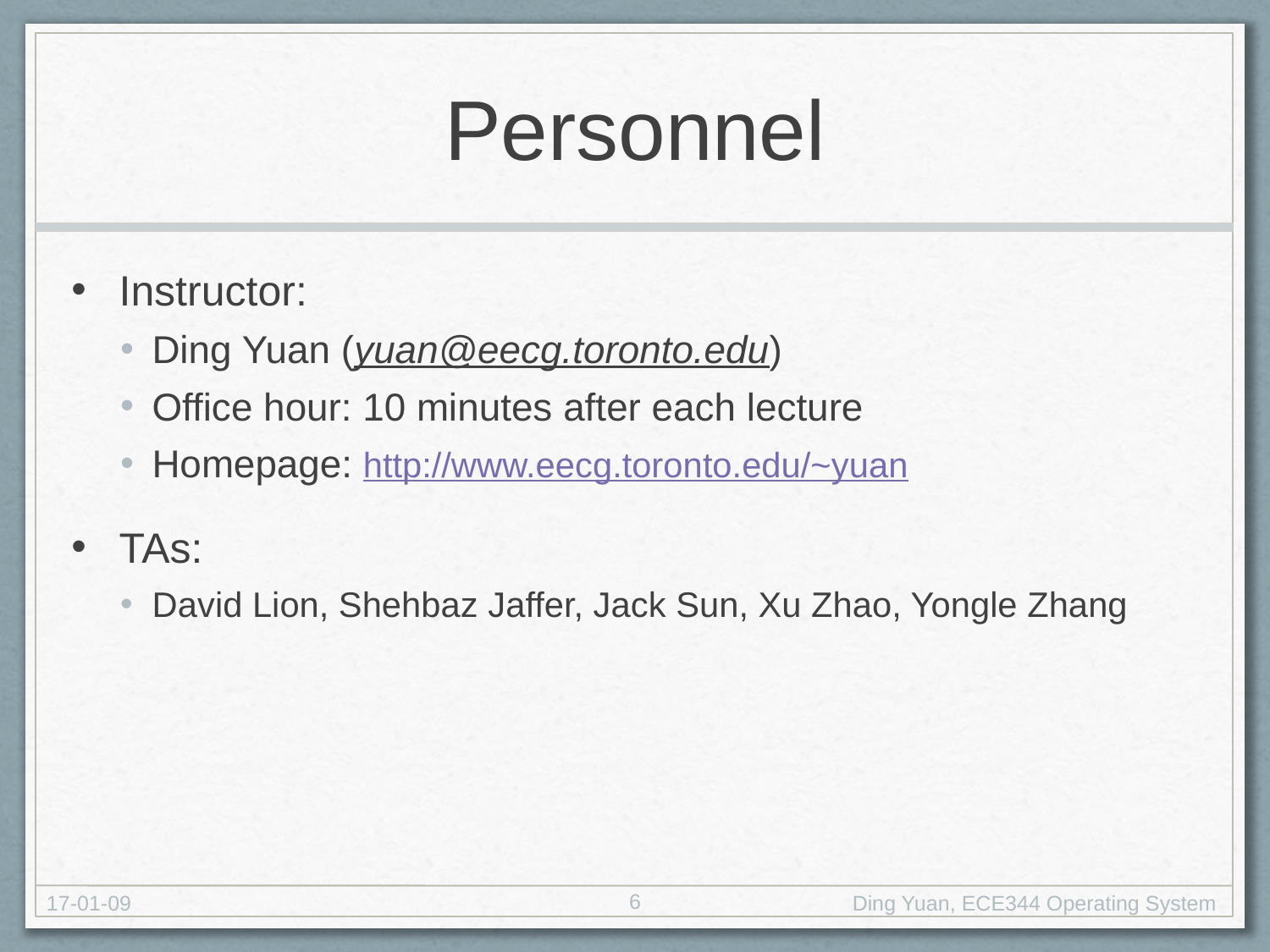

# Personnel
Instructor:
Ding Yuan (yuan@eecg.toronto.edu)
Office hour: 10 minutes after each lecture
Homepage: http://www.eecg.toronto.edu/~yuan
TAs:
David Lion, Shehbaz Jaffer, Jack Sun, Xu Zhao, Yongle Zhang
6
17-01-09
Ding Yuan, ECE344 Operating System